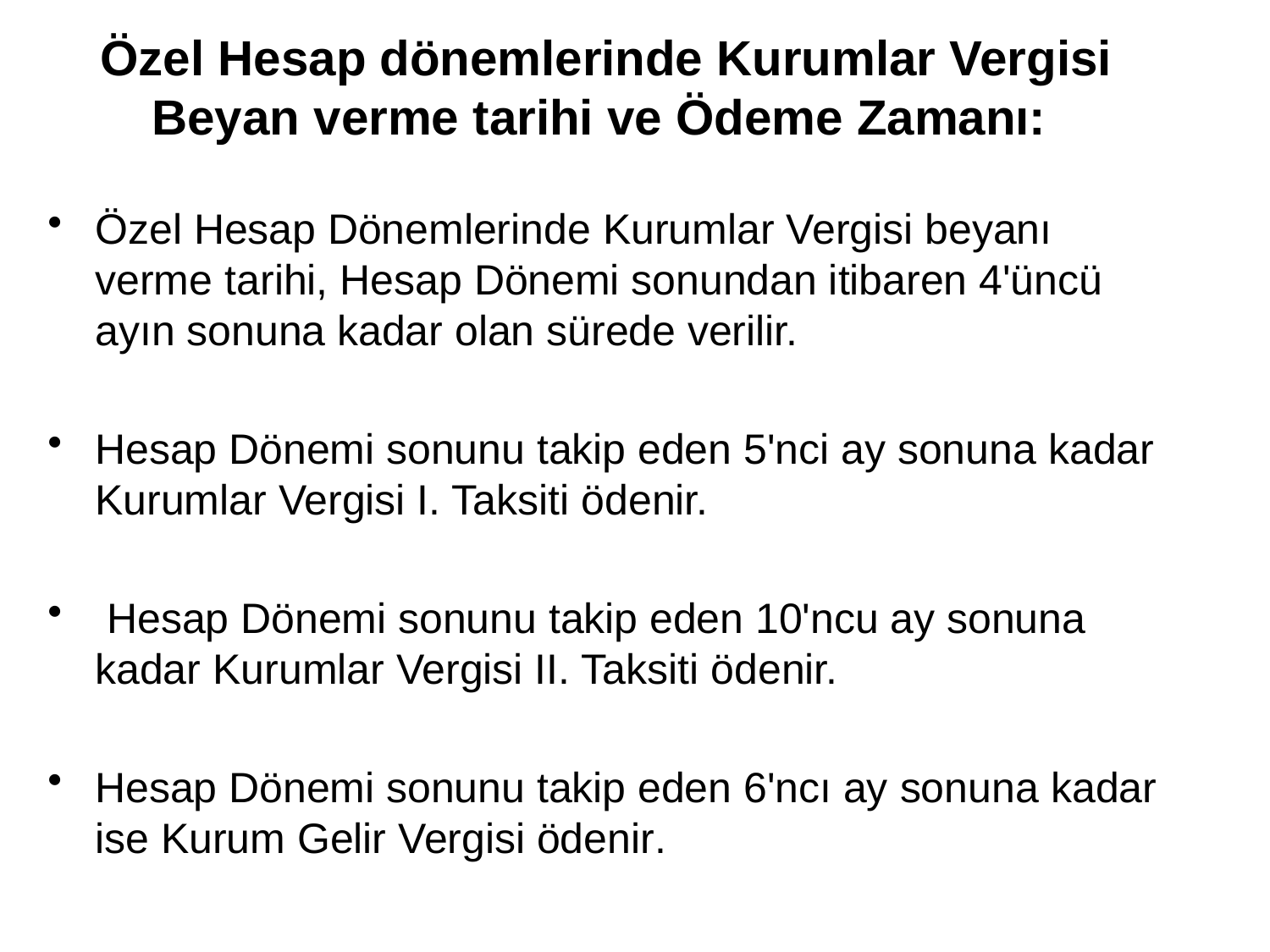

# Özel Hesap dönemlerinde Kurumlar Vergisi Beyan verme tarihi ve Ödeme Zamanı:

Özel Hesap Dönemlerinde Kurumlar Vergisi beyanı verme tarihi, Hesap Dönemi sonundan itibaren 4'üncü ayın sonuna kadar olan sürede verilir.

Hesap Dönemi sonunu takip eden 5'nci ay sonuna kadar Kurumlar Vergisi I. Taksiti ödenir.

 Hesap Dönemi sonunu takip eden 10'ncu ay sonuna kadar Kurumlar Vergisi II. Taksiti ödenir.

Hesap Dönemi sonunu takip eden 6'ncı ay sonuna kadar ise Kurum Gelir Vergisi ödenir.